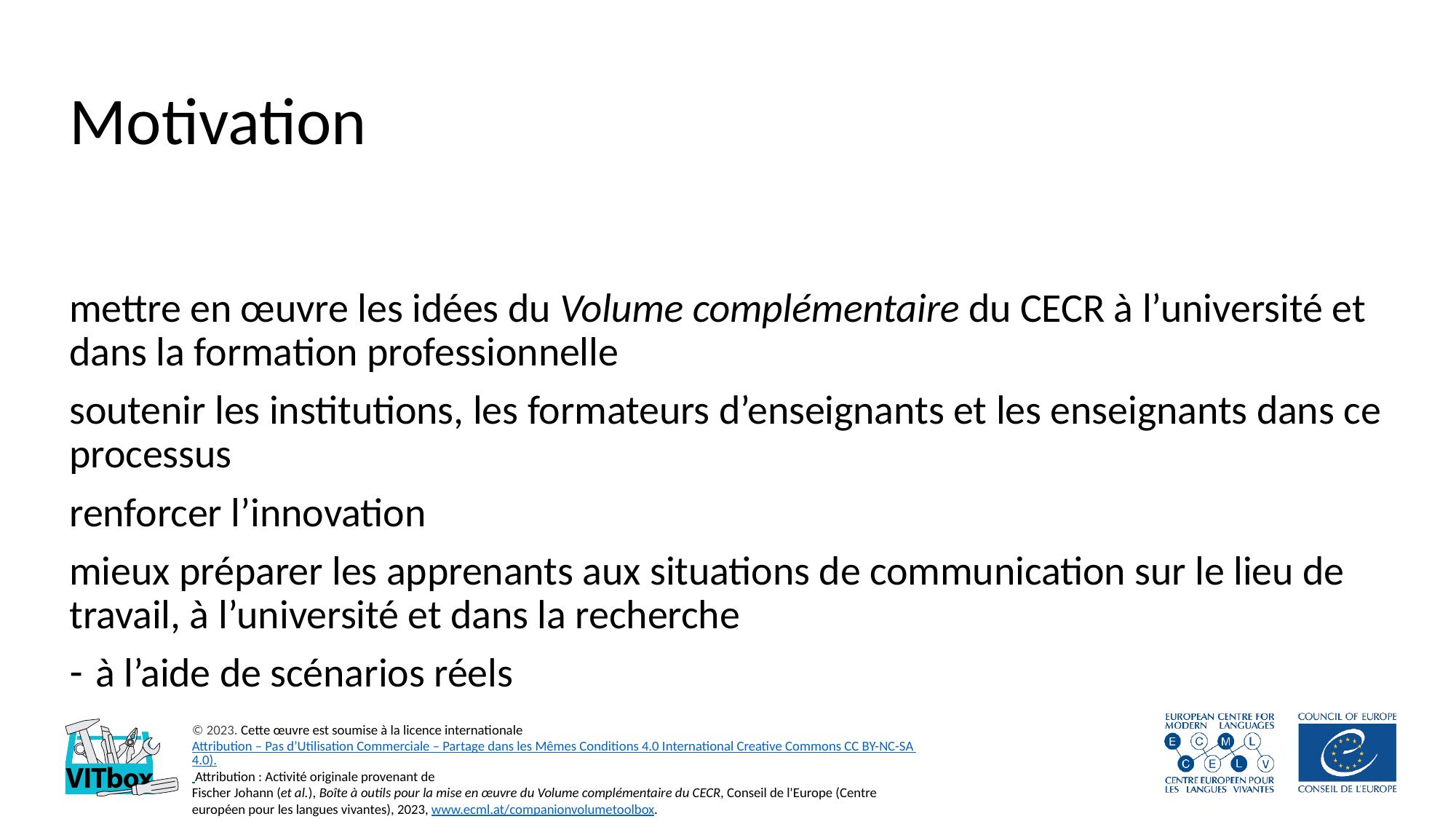

# Motivation

mettre en œuvre les idées du Volume complémentaire du CECR à l’université et dans la formation professionnelle
soutenir les institutions, les formateurs d’enseignants et les enseignants dans ce processus
renforcer l’innovation
mieux préparer les apprenants aux situations de communication sur le lieu de travail, à l’université et dans la recherche
à l’aide de scénarios réels